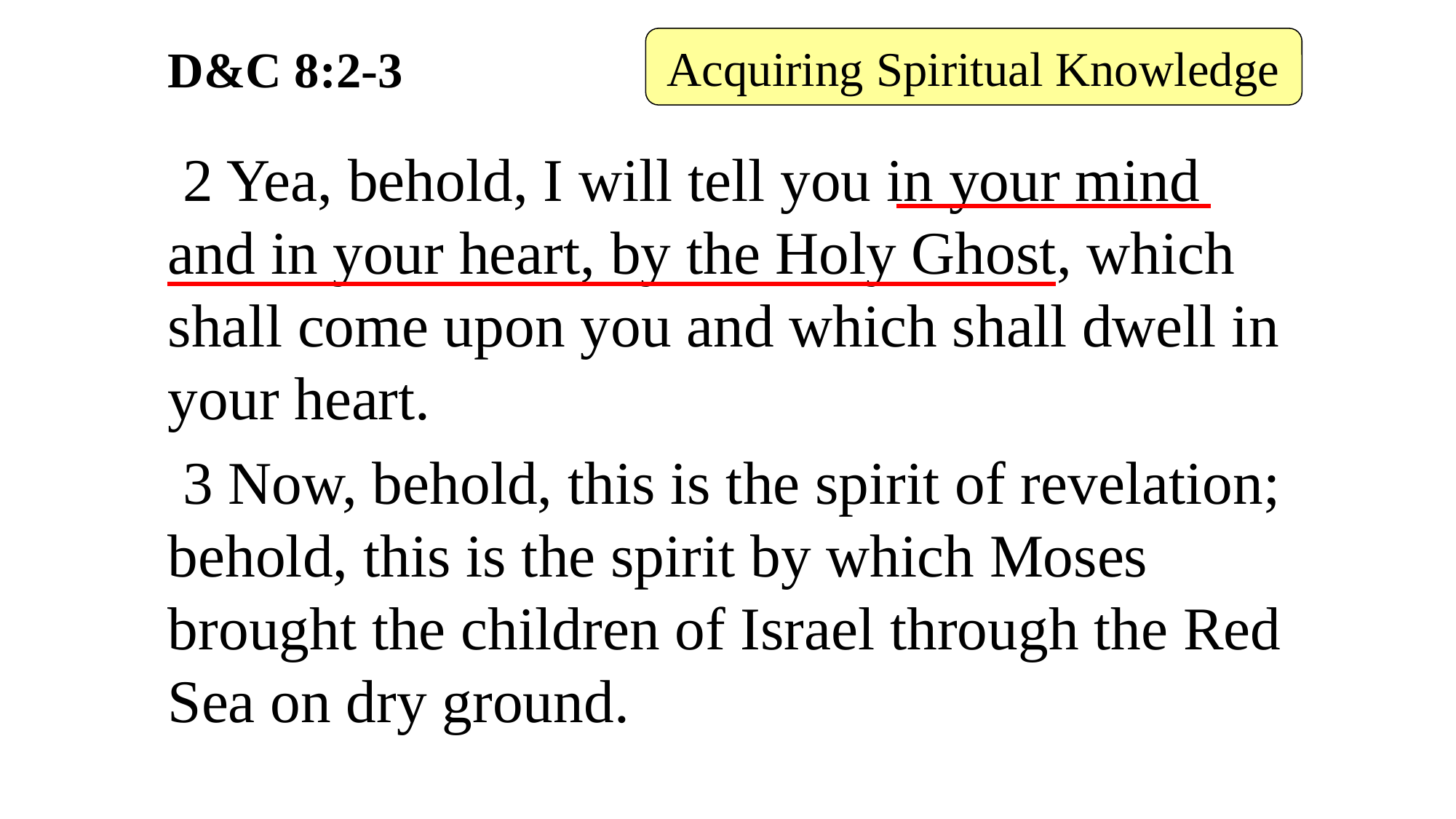

Acquiring Spiritual Knowledge
# D&C 8:2-3
 2 Yea, behold, I will tell you in your mind and in your heart, by the Holy Ghost, which shall come upon you and which shall dwell in your heart.
 3 Now, behold, this is the spirit of revelation; behold, this is the spirit by which Moses brought the children of Israel through the Red Sea on dry ground.